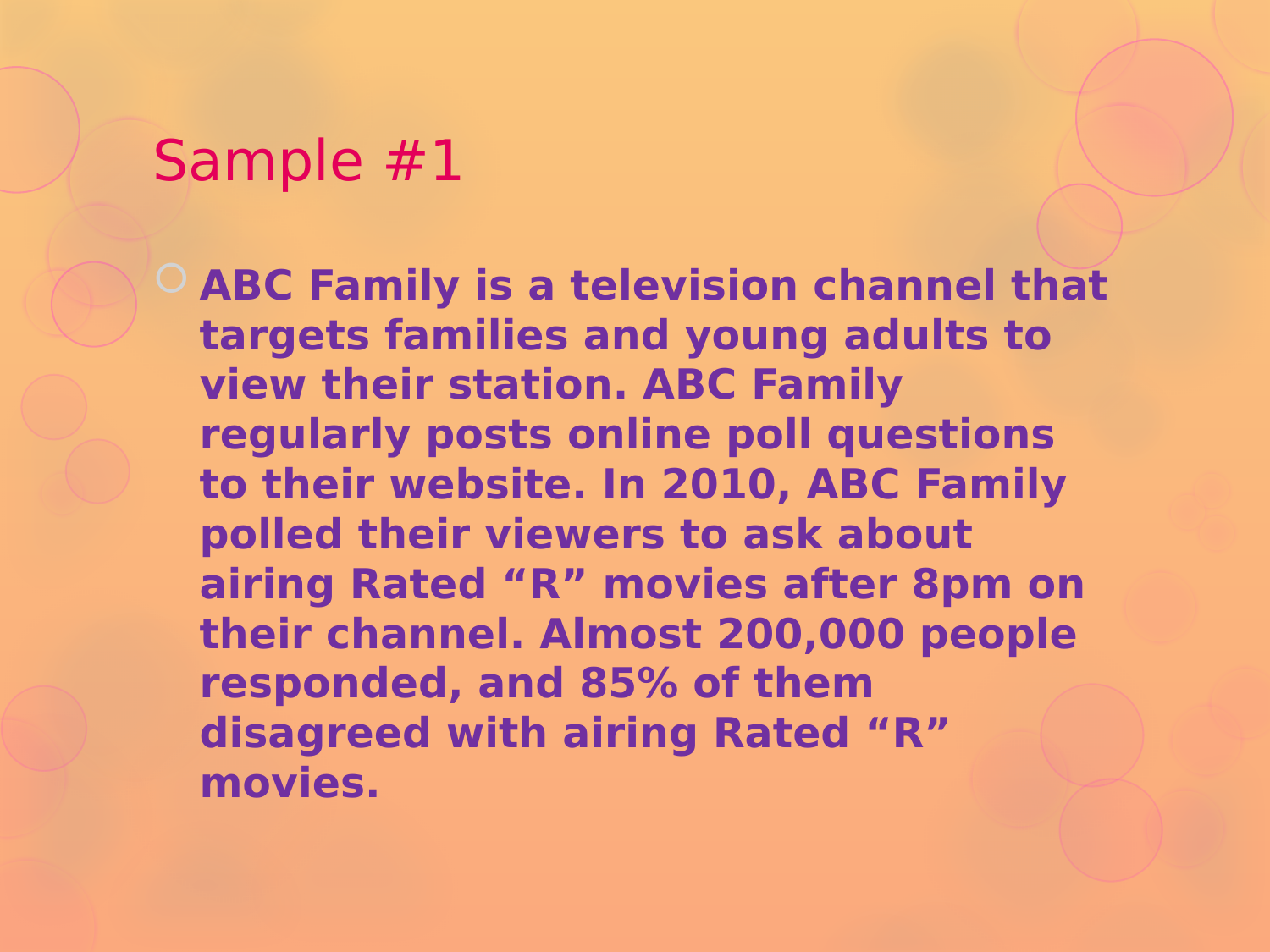

# Sample #1
ABC Family is a television channel that targets families and young adults to view their station. ABC Family regularly posts online poll questions to their website. In 2010, ABC Family polled their viewers to ask about airing Rated “R” movies after 8pm on their channel. Almost 200,000 people responded, and 85% of them disagreed with airing Rated “R” movies.